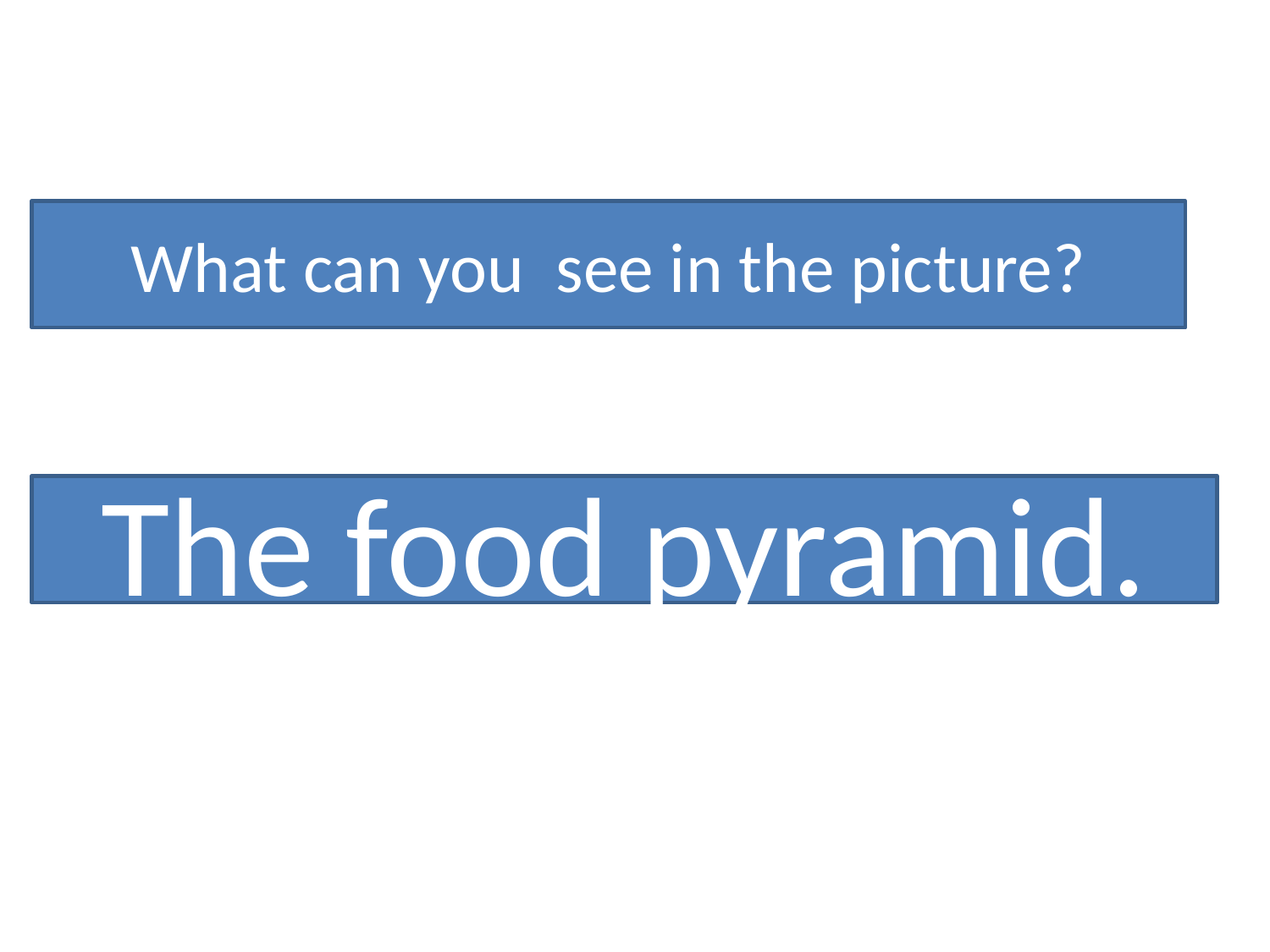

What can you  see in the picture?
The food pyramid.